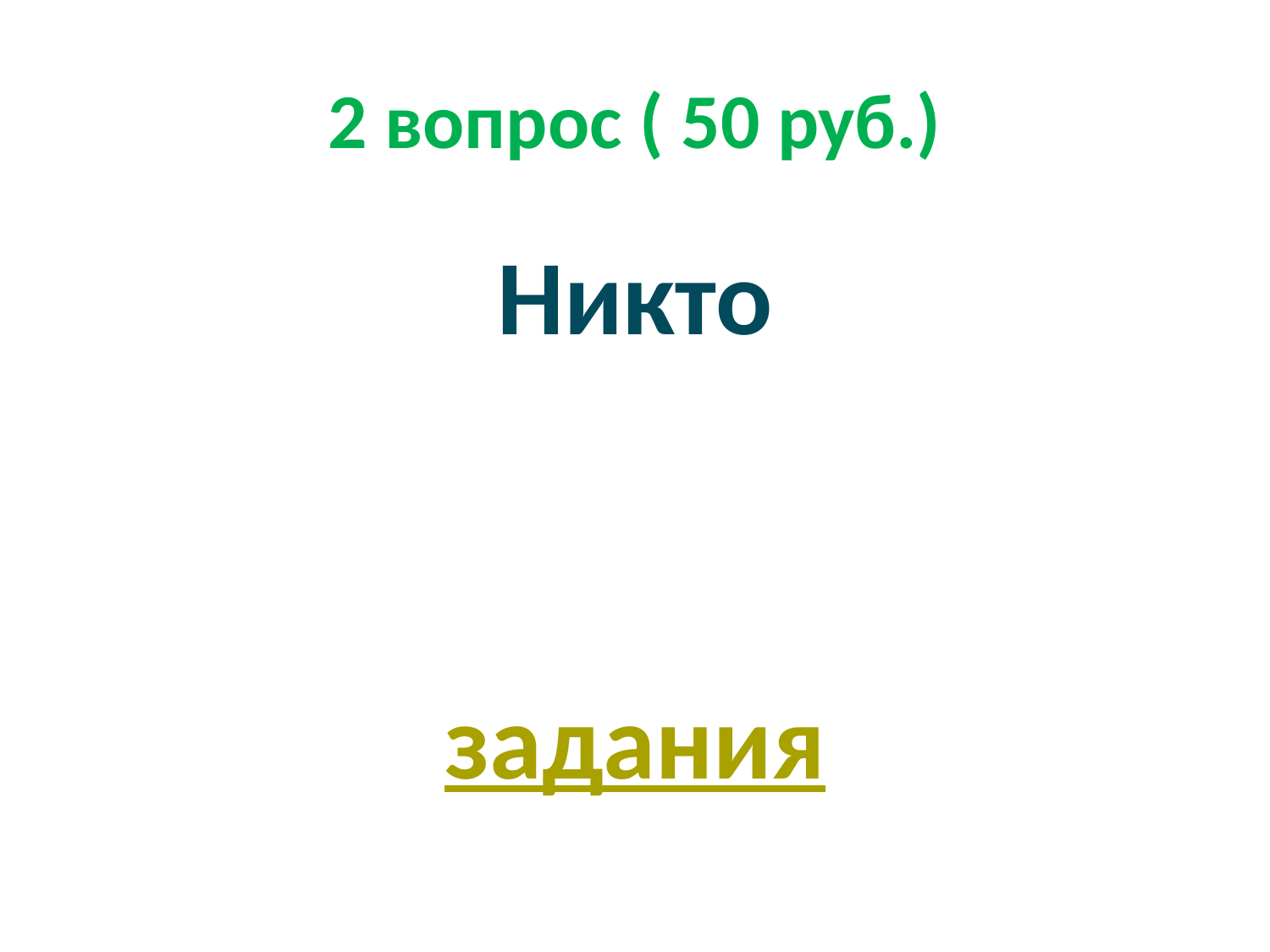

# 2 вопрос ( 50 руб.)
Никто

задания